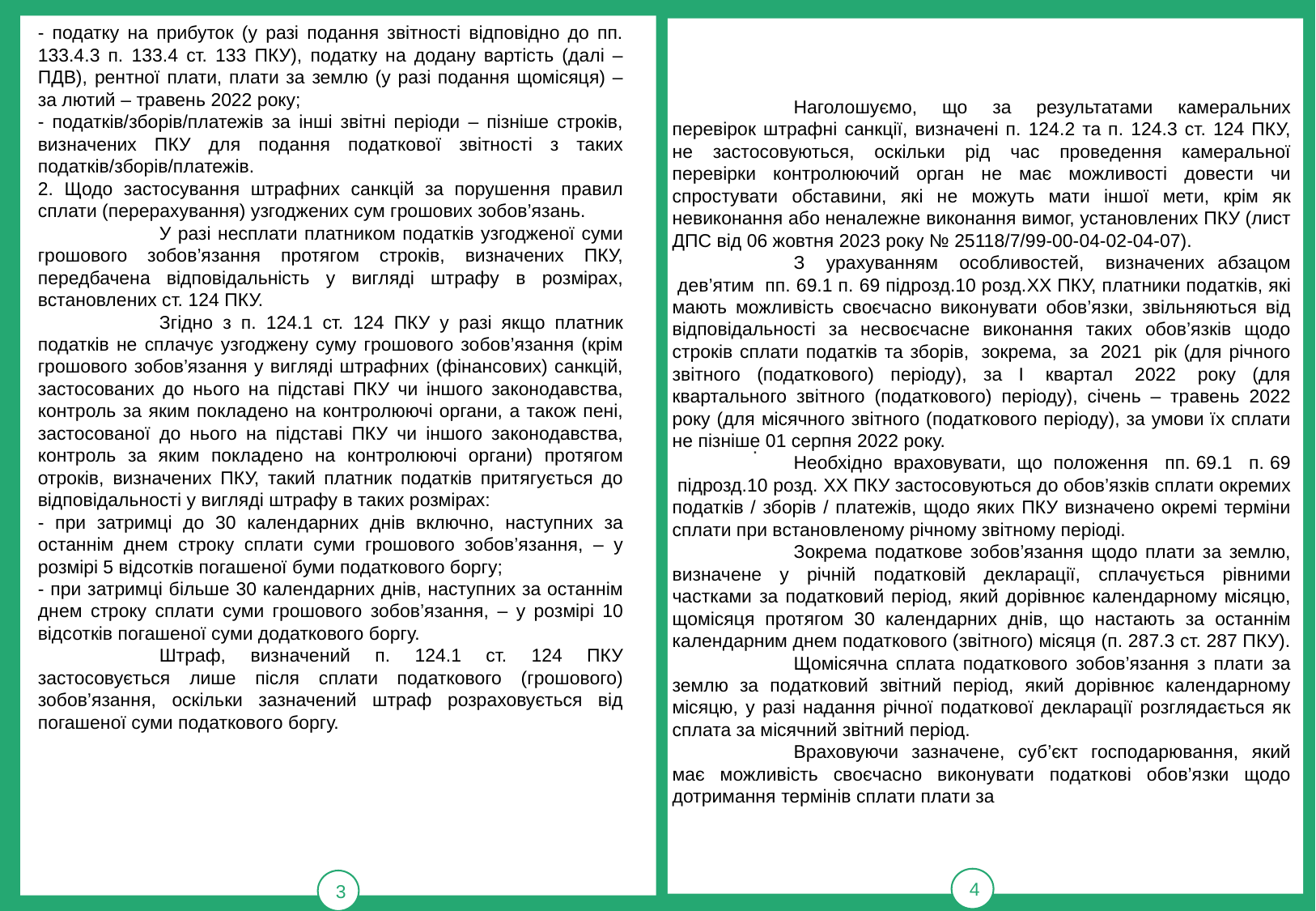

Наголошуємо, що за результатами камеральних перевірок штрафні санкції, визначені п. 124.2 та п. 124.3 ст. 124 ПКУ, не застосовуються, оскільки рід час проведення камеральної перевірки контролюючий орган не має можливості довести чи спростувати обставини, які не можуть мати іншої мети, крім як невиконання або неналежне виконання вимог, установлених ПКУ (лист ДПС від 06 жовтня 2023 року № 25118/7/99-00-04-02-04-07).
	З   урахуванням   особливостей,   визначених  абзацом  дев’ятим  пп. 69.1 п. 69 підрозд.10 розд.XX ПКУ, платники податків, які мають можливість своєчасно виконувати обов’язки, звільняються від відповідальності за несвоєчасне виконання таких обов’язків щодо строків сплати податків та зборів,  зокрема,  за  2021  рік (для річного звітного (податкового) періоду), за І  квартал  2022  року (для квартального звітного (податкового) періоду), січень – травень 2022 року (для місячного звітного (податкового періоду), за умови їх сплати не пізніше 01 серпня 2022 року.
	Необхідно  враховувати,  що  положення   пп. 69.1   п. 69  підрозд.10 розд. XX ПКУ застосовуються до обов’язків сплати окремих податків / зборів / платежів, щодо яких ПКУ визначено окремі терміни сплати при встановленому річному звітному періоді.
	Зокрема податкове зобов’язання щодо плати за землю, визначене у річній податковій декларації, сплачується рівними частками за податковий період, який дорівнює календарному місяцю, щомісяця протягом 30 календарних днів, що настають за останнім календарним днем податкового (звітного) місяця (п. 287.3 ст. 287 ПКУ).
	Щомісячна сплата податкового зобов’язання з плати за землю за податковий звітний період, який дорівнює календарному місяцю, у разі надання річної податкової декларації розглядається як сплата за місячний звітний період.
	Враховуючи зазначене, суб’єкт господарювання, який має можливість своєчасно виконувати податкові обов’язки щодо дотримання термінів сплати плати за

- податку на прибуток (у разі подання звітності відповідно до пп. 133.4.3 п. 133.4 ст. 133 ПКУ), податку на додану вартість (далі – ПДВ), рентної плати, плати за землю (у разі подання щомісяця) – за лютий – травень 2022 року;
- податків/зборів/платежів за інші звітні періоди – пізніше строків, визначених ПКУ для подання податкової звітності з таких податків/зборів/платежів.
2. Щодо застосування штрафних санкцій за порушення правил сплати (перерахування) узгоджених сум грошових зобов’язань.
	У разі несплати платником податків узгодженої суми грошового зобов’язання протягом строків, визначених ПКУ, передбачена відповідальність у вигляді штрафу в розмірах, встановлених ст. 124 ПКУ.
	Згідно з п. 124.1 ст. 124 ПКУ у разі якщо платник податків не сплачує узгоджену суму грошового зобов’язання (крім грошового зобов’язання у вигляді штрафних (фінансових) санкцій, застосованих до нього на підставі ПКУ чи іншого законодавства, контроль за яким покладено на контролюючі органи, а також пені, застосованої до нього на підставі ПКУ чи іншого законодавства, контроль за яким покладено на контролюючі органи) протягом отроків, визначених ПКУ, такий платник податків притягується до відповідальності у вигляді штрафу в таких розмірах:
- при затримці до 30 календарних днів включно, наступних за останнім днем строку сплати суми грошового зобов’язання, – у розмірі 5 відсотків погашеної буми податкового боргу;
- при затримці більше 30 календарних днів, наступних за останнім днем строку сплати суми грошового зобов’язання, – у розмірі 10 відсотків погашеної суми додаткового боргу.
	Штраф, визначений п. 124.1 ст. 124 ПКУ застосовується лише після сплати податкового (грошового) зобов’язання, оскільки зазначений штраф розраховується від погашеної суми податкового боргу.

3

4

.